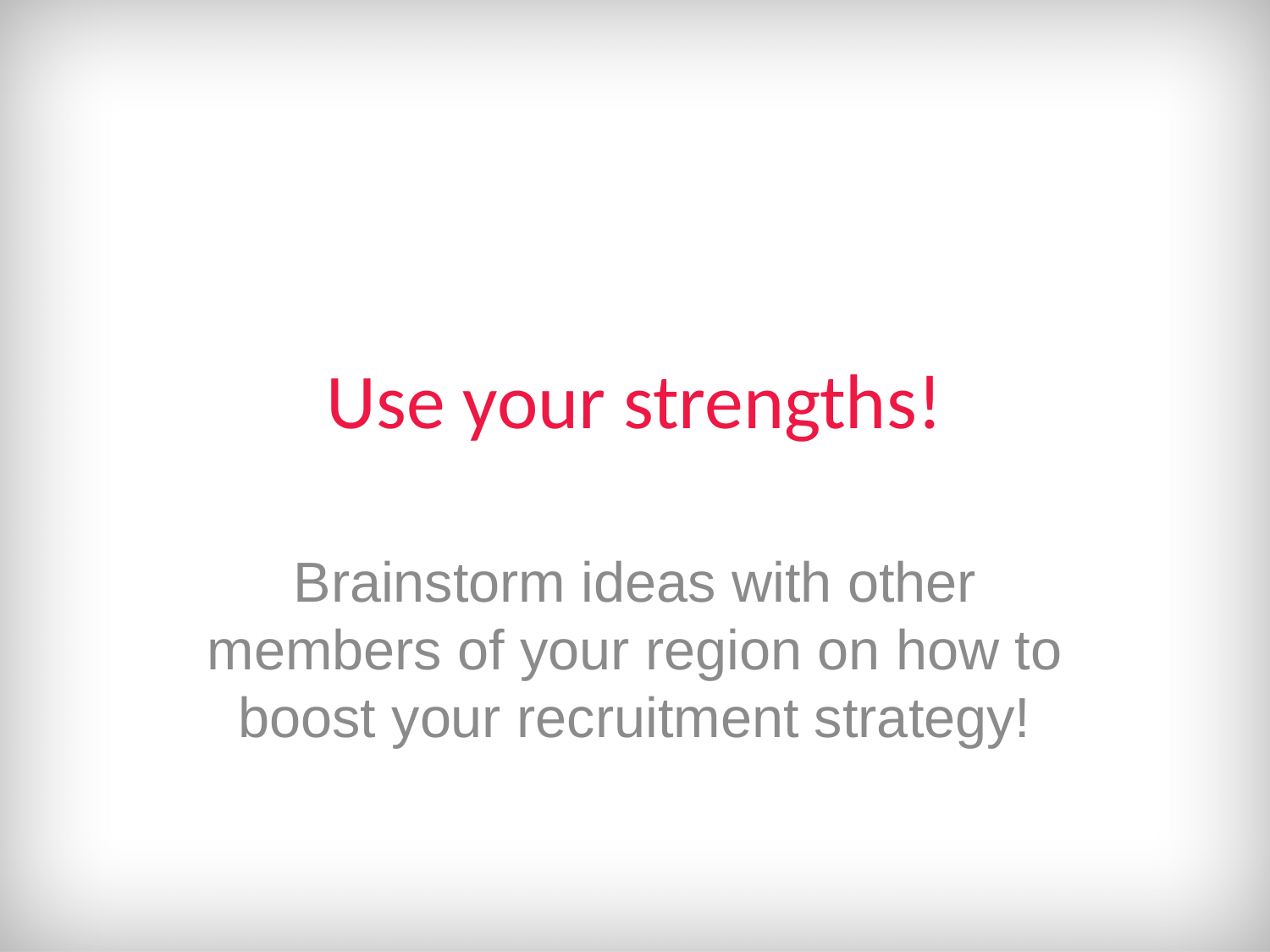

# Use your strengths!
Brainstorm ideas with other members of your region on how to boost your recruitment strategy!